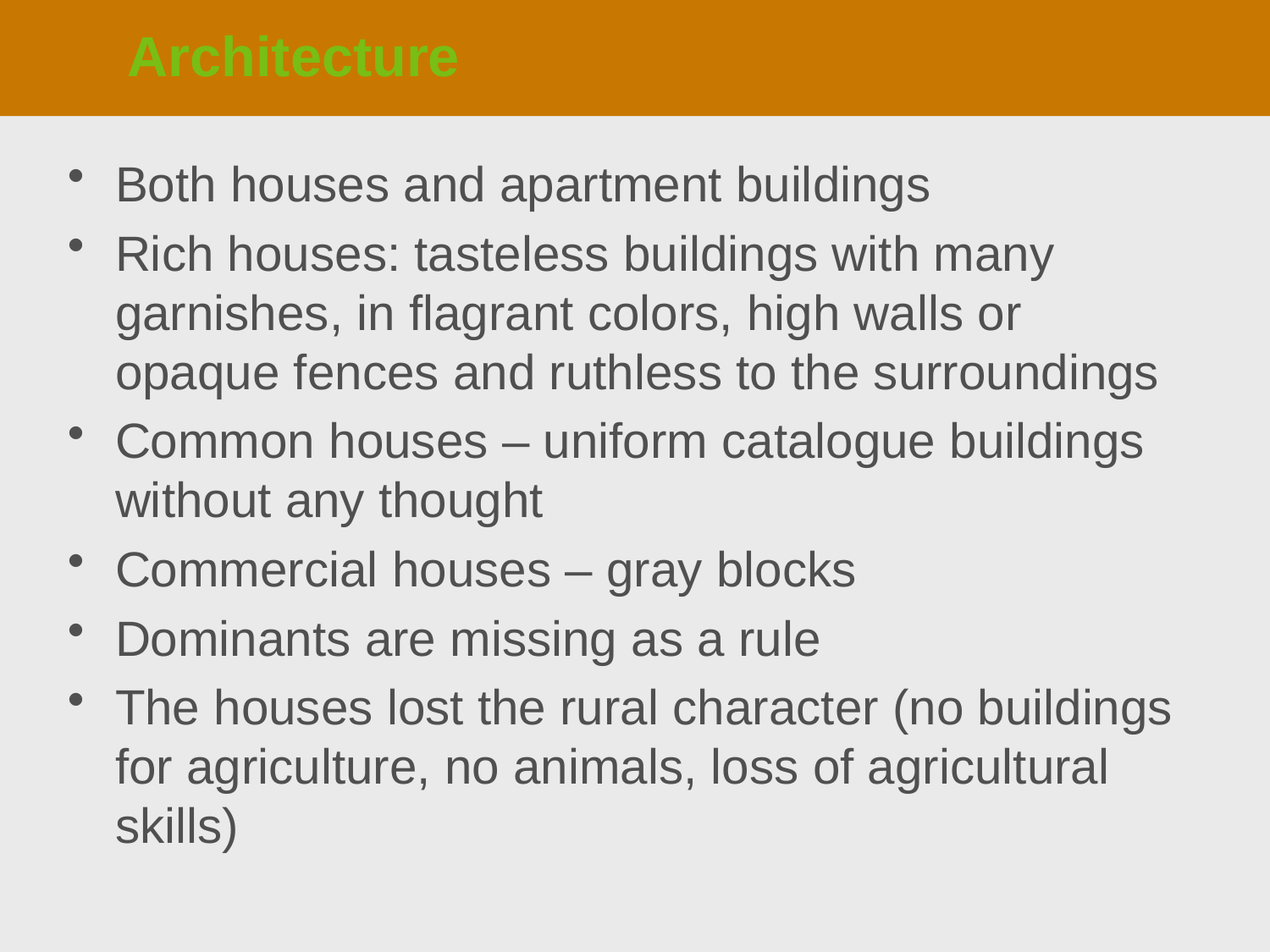

# Architecture
Both houses and apartment buildings
Rich houses: tasteless buildings with many garnishes, in flagrant colors, high walls or opaque fences and ruthless to the surroundings
Common houses – uniform catalogue buildings without any thought
Commercial houses – gray blocks
Dominants are missing as a rule
The houses lost the rural character (no buildings for agriculture, no animals, loss of agricultural skills)